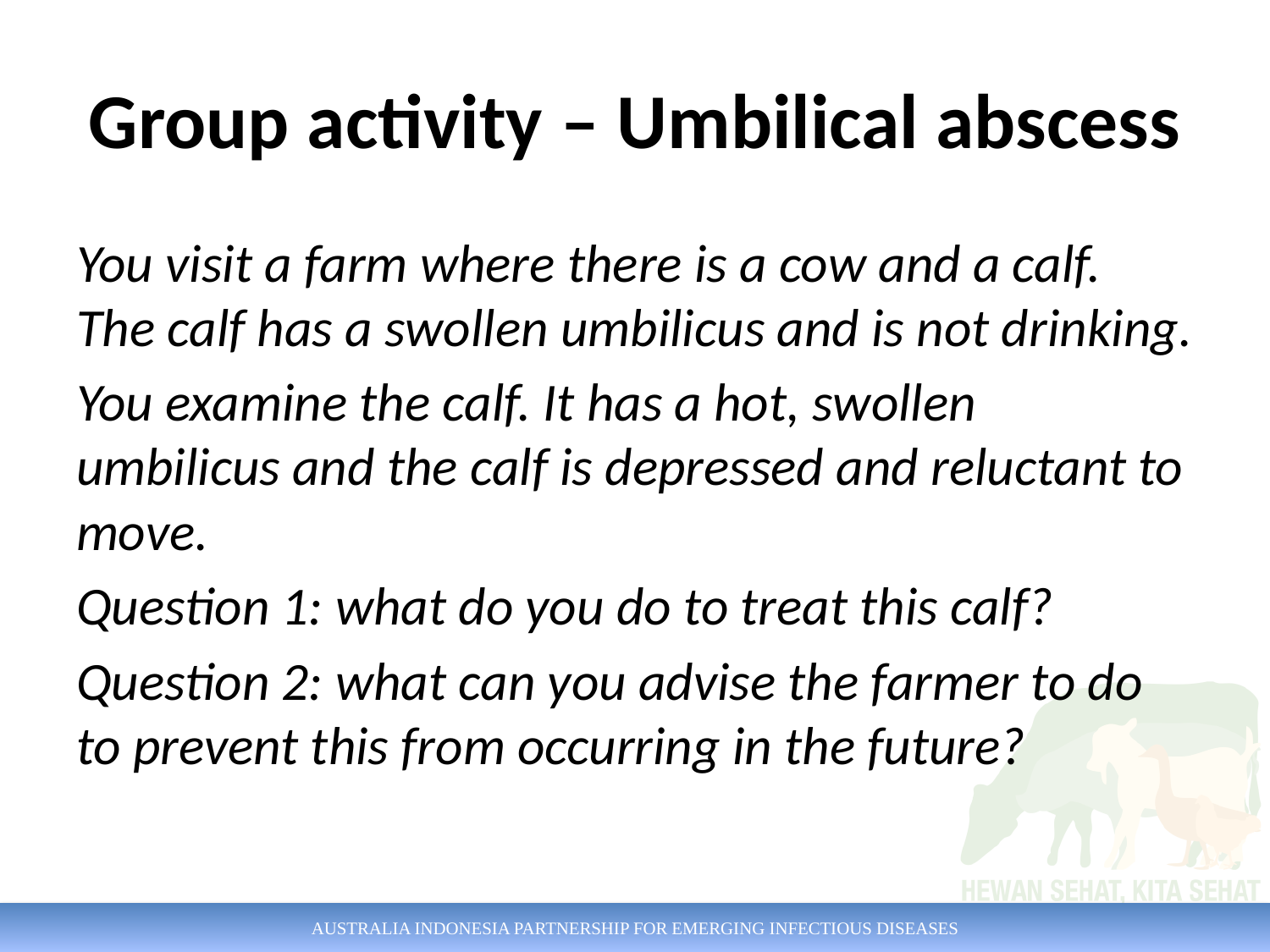

# Group activity – Umbilical abscess
You visit a farm where there is a cow and a calf. The calf has a swollen umbilicus and is not drinking.
You examine the calf. It has a hot, swollen umbilicus and the calf is depressed and reluctant to move.
Question 1: what do you do to treat this calf?
Question 2: what can you advise the farmer to do to prevent this from occurring in the future?